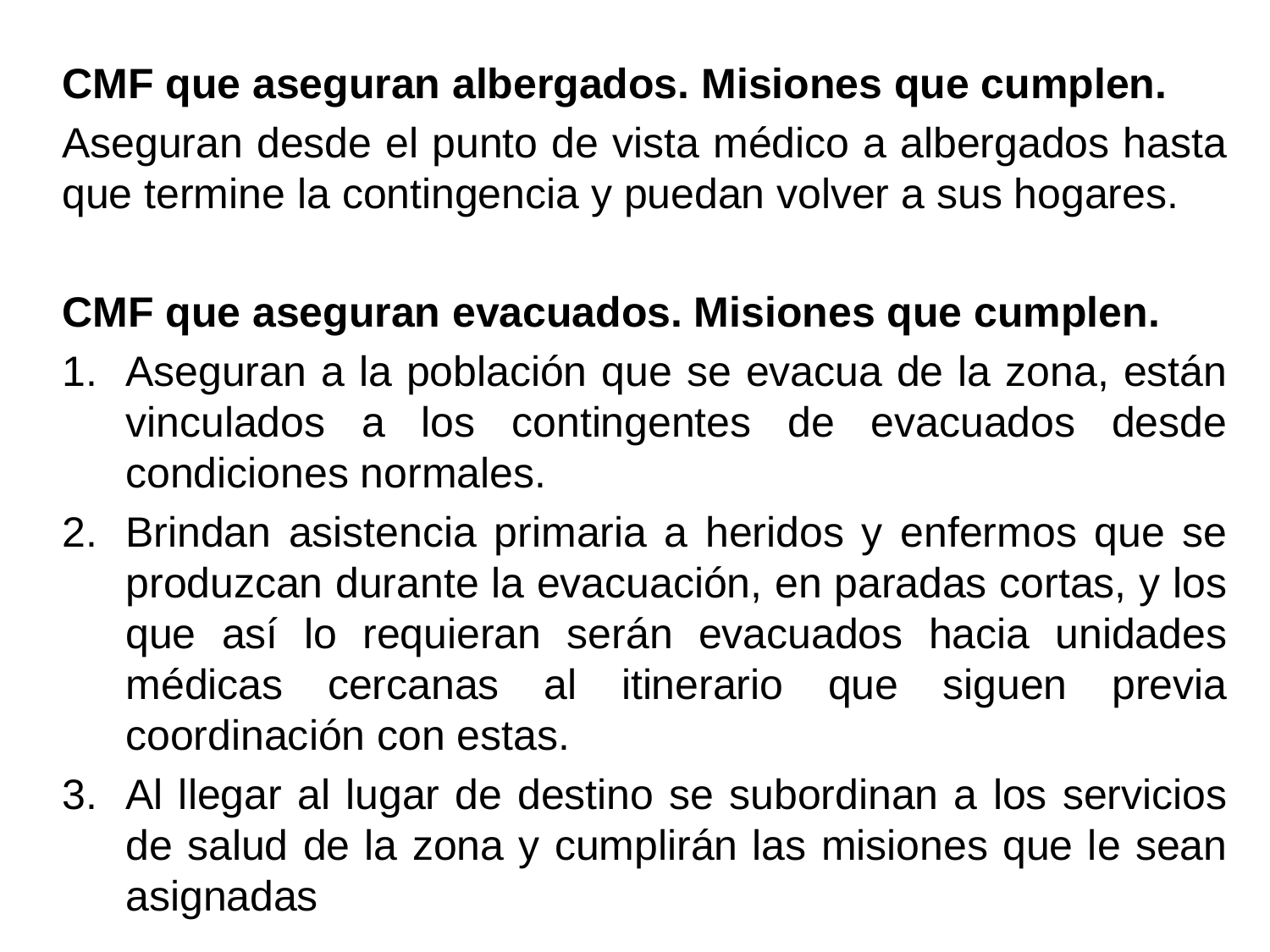

CMF que aseguran albergados. Misiones que cumplen.
Aseguran desde el punto de vista médico a albergados hasta que termine la contingencia y puedan volver a sus hogares.

CMF que aseguran evacuados. Misiones que cumplen.
Aseguran a la población que se evacua de la zona, están vinculados a los contingentes de evacuados desde condiciones normales.
Brindan asistencia primaria a heridos y enfermos que se produzcan durante la evacuación, en paradas cortas, y los que así lo requieran serán evacuados hacia unidades médicas cercanas al itinerario que siguen previa coordinación con estas.
Al llegar al lugar de destino se subordinan a los servicios de salud de la zona y cumplirán las misiones que le sean asignadas